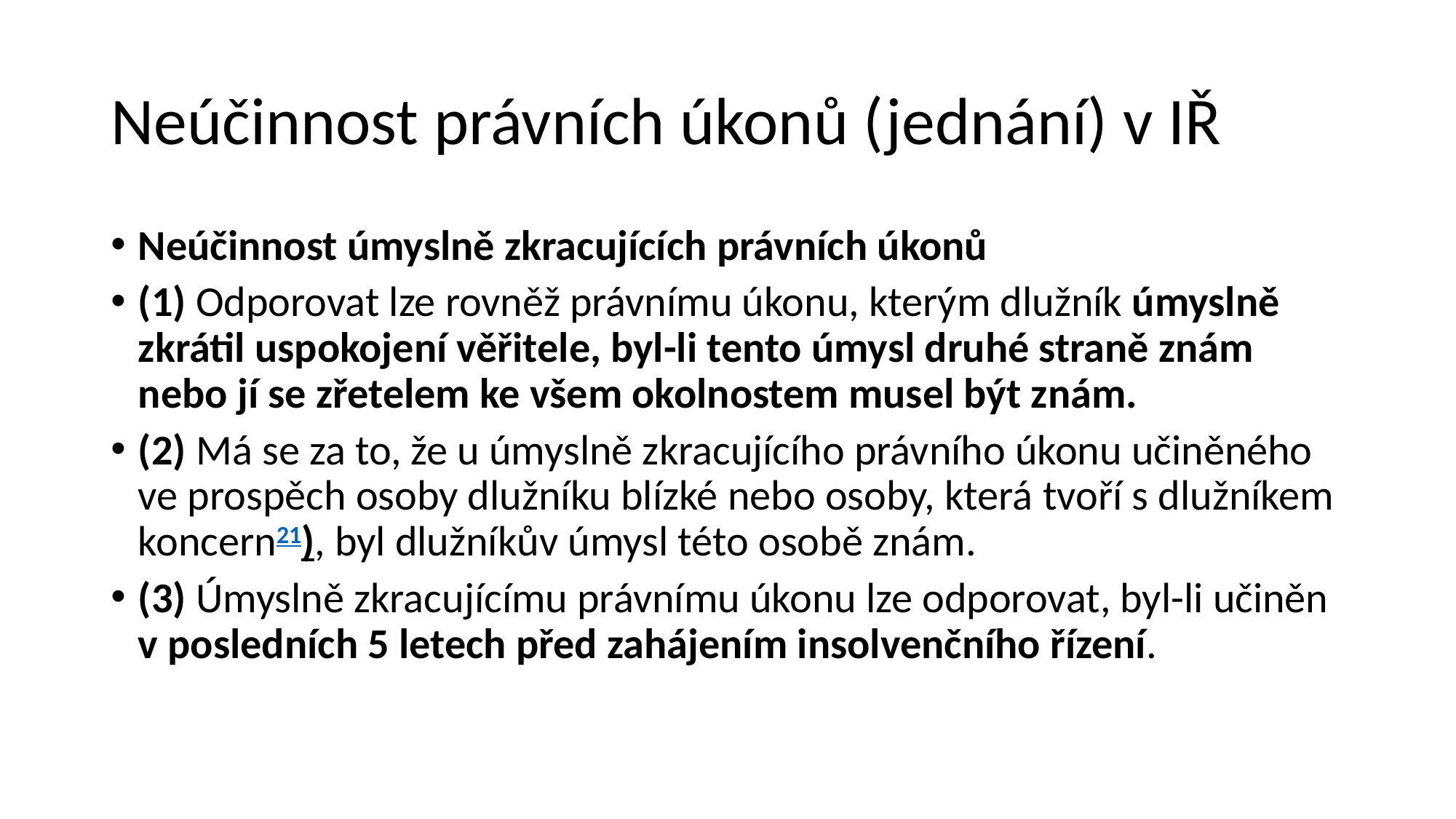

# Neúčinnost právních úkonů (jednání) v IŘ
Neúčinnost úmyslně zkracujících právních úkonů
(1) Odporovat lze rovněž právnímu úkonu, kterým dlužník úmyslně zkrátil uspokojení věřitele, byl-li tento úmysl druhé straně znám nebo jí se zřetelem ke všem okolnostem musel být znám.
(2) Má se za to, že u úmyslně zkracujícího právního úkonu učiněného ve prospěch osoby dlužníku blízké nebo osoby, která tvoří s dlužníkem koncern21), byl dlužníkův úmysl této osobě znám.
(3) Úmyslně zkracujícímu právnímu úkonu lze odporovat, byl-li učiněn v posledních 5 letech před zahájením insolvenčního řízení.